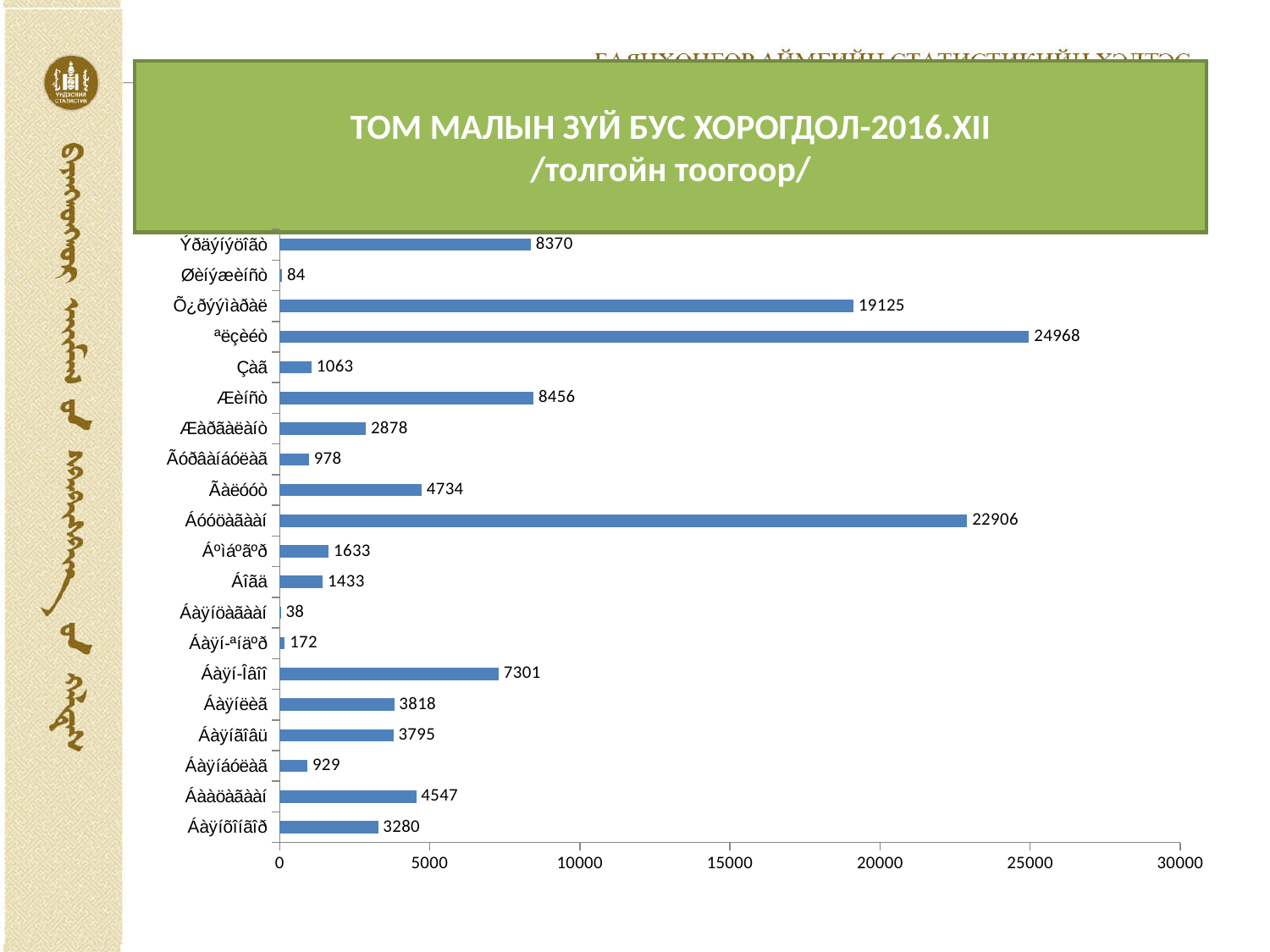

# ТОМ МАЛЫН ЗҮЙ БУС ХОРОГДОЛ-2016.XII /толгойн тоогоор/

### Chart

| Category |  |
|---|---|
| Áàÿíõîíãîð | 3280.0 |
| Áààöàãààí | 4547.0 |
| Áàÿíáóëàã | 929.0 |
| Áàÿíãîâü | 3795.0 |
| Áàÿíëèã | 3818.0 |
| Áàÿí-Îâîî | 7301.0 |
| Áàÿí-ªíäºð | 172.0 |
| Áàÿíöàãààí | 38.0 |
| Áîãä | 1433.0 |
| Áºìáºãºð | 1633.0 |
| Áóóöàãààí | 22906.0 |
| Ãàëóóò | 4734.0 |
| Ãóðâàíáóëàã | 978.0 |
| Æàðãàëàíò | 2878.0 |
| Æèíñò | 8456.0 |
| Çàã | 1063.0 |
| ªëçèéò | 24968.0 |
| Õ¿ðýýìàðàë | 19125.0 |
| Øèíýæèíñò | 84.0 |
| Ýðäýíýöîãò | 8370.0 |